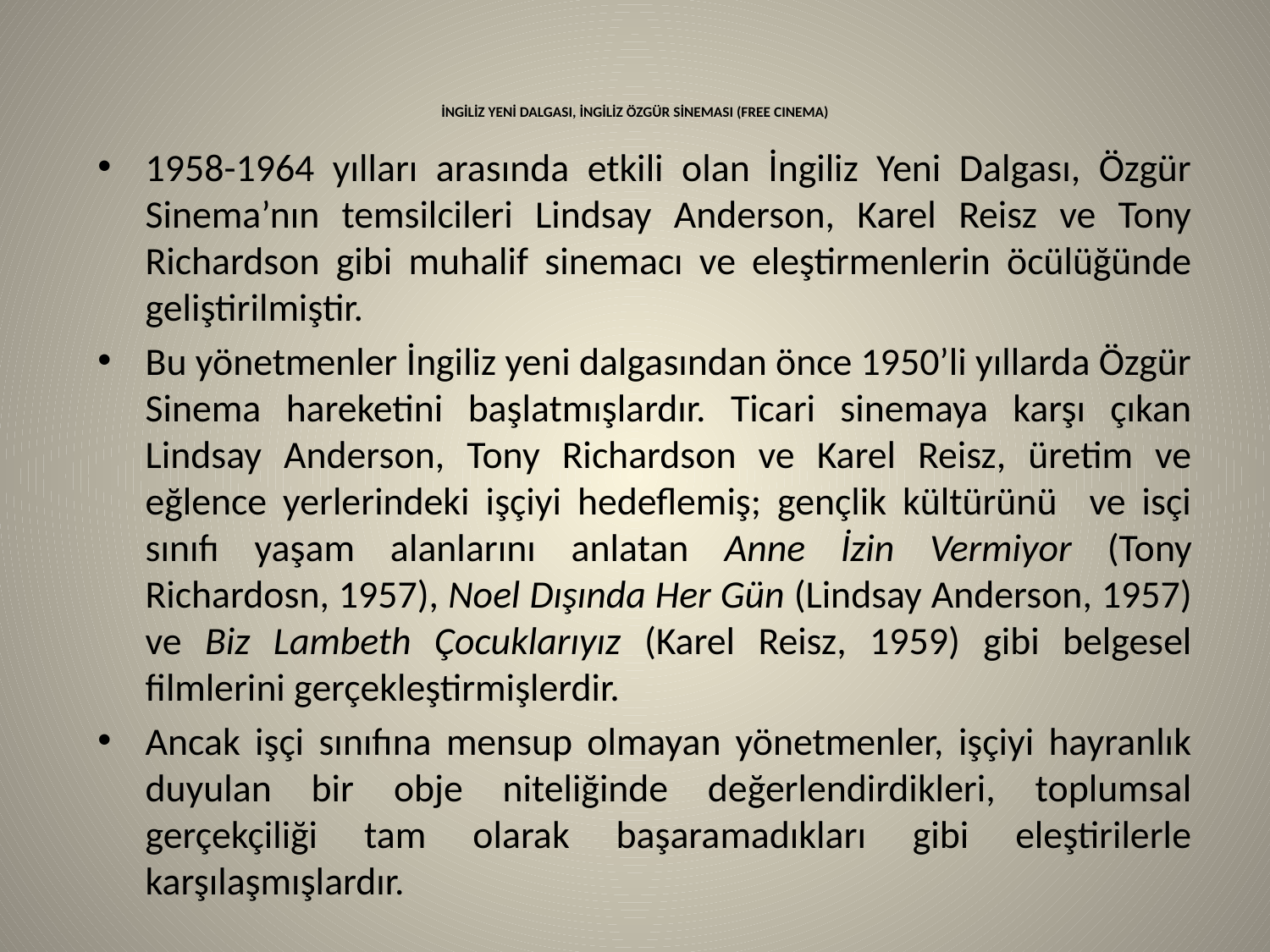

# İNGİLİZ YENİ DALGASI, İNGİLİZ ÖZGÜR SİNEMASI (FREE CINEMA)
1958-1964 yılları arasında etkili olan İngiliz Yeni Dalgası, Özgür Sinema’nın temsilcileri Lindsay Anderson, Karel Reisz ve Tony Richardson gibi muhalif sinemacı ve eleştirmenlerin öcülüğünde geliştirilmiştir.
Bu yönetmenler İngiliz yeni dalgasından önce 1950’li yıllarda Özgür Sinema hareketini başlatmışlardır. Ticari sinemaya karşı çıkan Lindsay Anderson, Tony Richardson ve Karel Reisz, üretim ve eğlence yerlerindeki işçiyi hedeflemiş; gençlik kültürünü  ve isçi sınıfı yaşam alanlarını anlatan Anne İzin Vermiyor (Tony Richardosn, 1957), Noel Dışında Her Gün (Lindsay Anderson, 1957) ve Biz Lambeth Çocuklarıyız (Karel Reisz, 1959) gibi belgesel filmlerini gerçekleştirmişlerdir.
Ancak işçi sınıfına mensup olmayan yönetmenler, işçiyi hayranlık duyulan bir obje niteliğinde değerlendirdikleri, toplumsal gerçekçiliği tam olarak başaramadıkları gibi eleştirilerle karşılaşmışlardır.